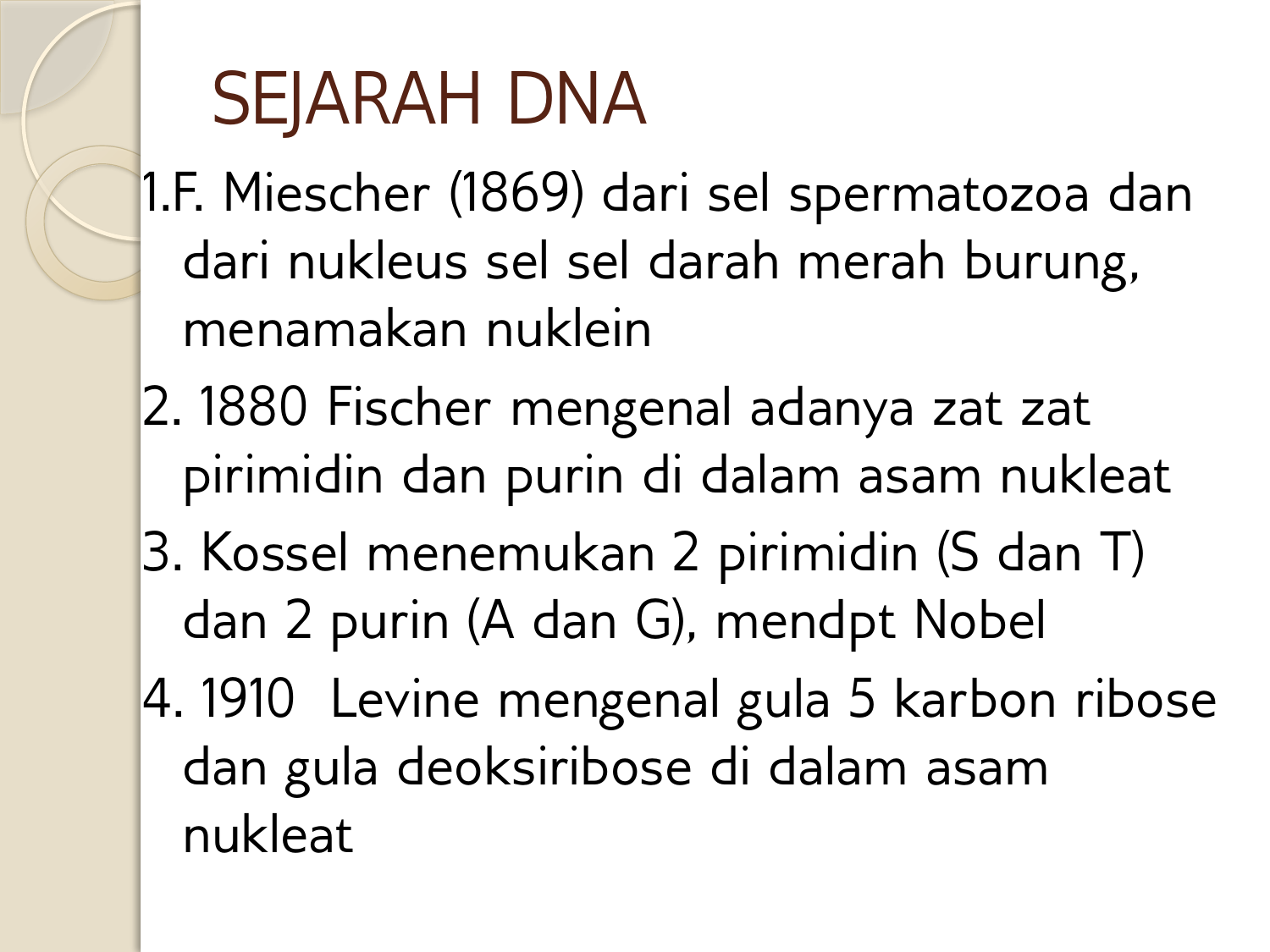

# SEJARAH DNA
1.F. Miescher (1869) dari sel spermatozoa dan dari nukleus sel sel darah merah burung, menamakan nuklein
2. 1880 Fischer mengenal adanya zat zat pirimidin dan purin di dalam asam nukleat
3. Kossel menemukan 2 pirimidin (S dan T) dan 2 purin (A dan G), mendpt Nobel
4. 1910  Levine mengenal gula 5 karbon ribose dan gula deoksiribose di dalam asam nukleat